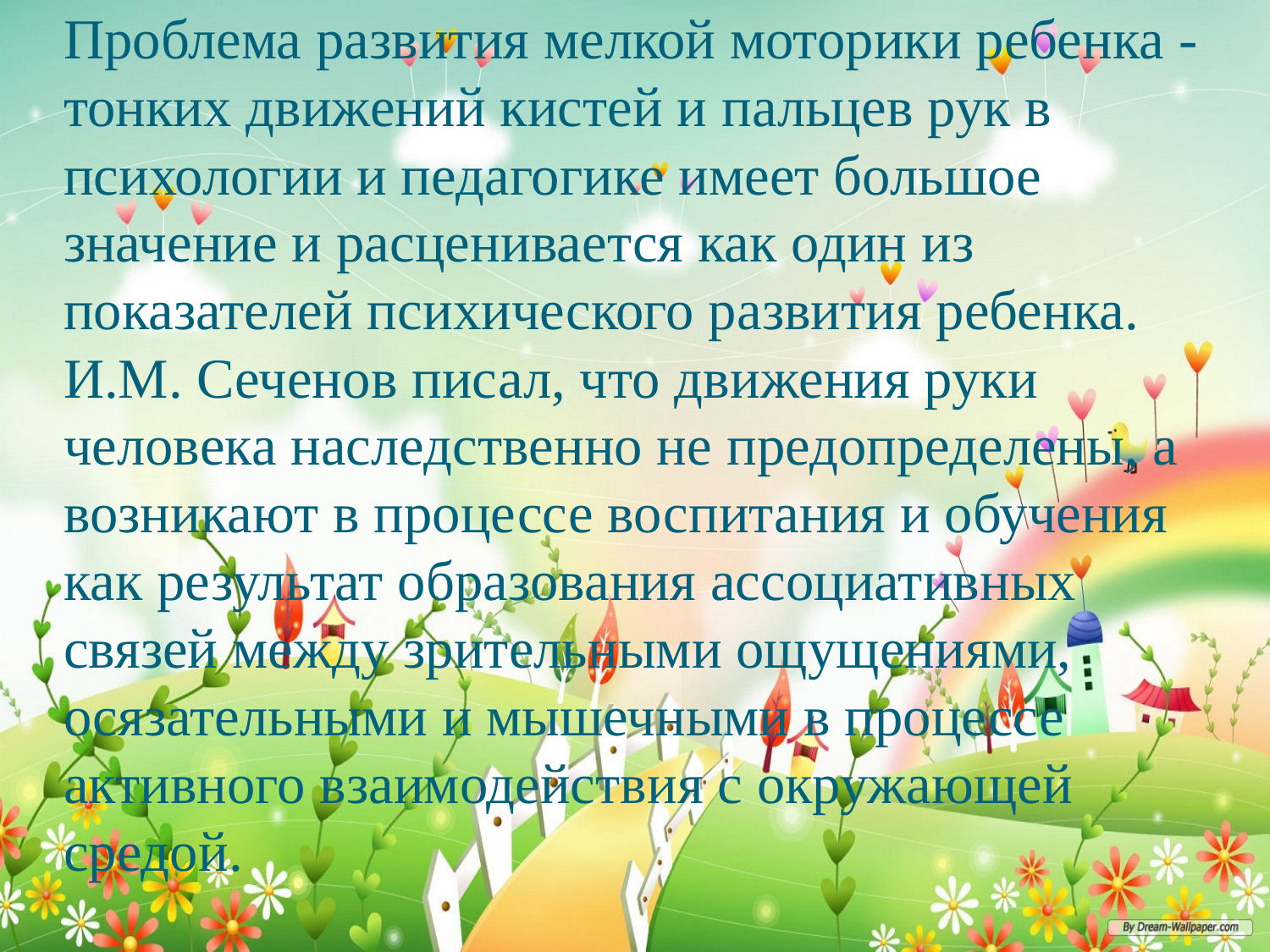

# Проблема развития мелкой моторики ребенка - тонких движений кистей и пальцев рук в психологии и педагогике имеет большое значение и расценивается как один из показателей психического развития ребенка. И.М. Сеченов писал, что движения руки человека наследственно не предопределены, а возникают в процессе воспитания и обучения как результат образования ассоциативных связей между зрительными ощущениями, осязательными и мышечными в процессе активного взаимодействия с окружающей средой.